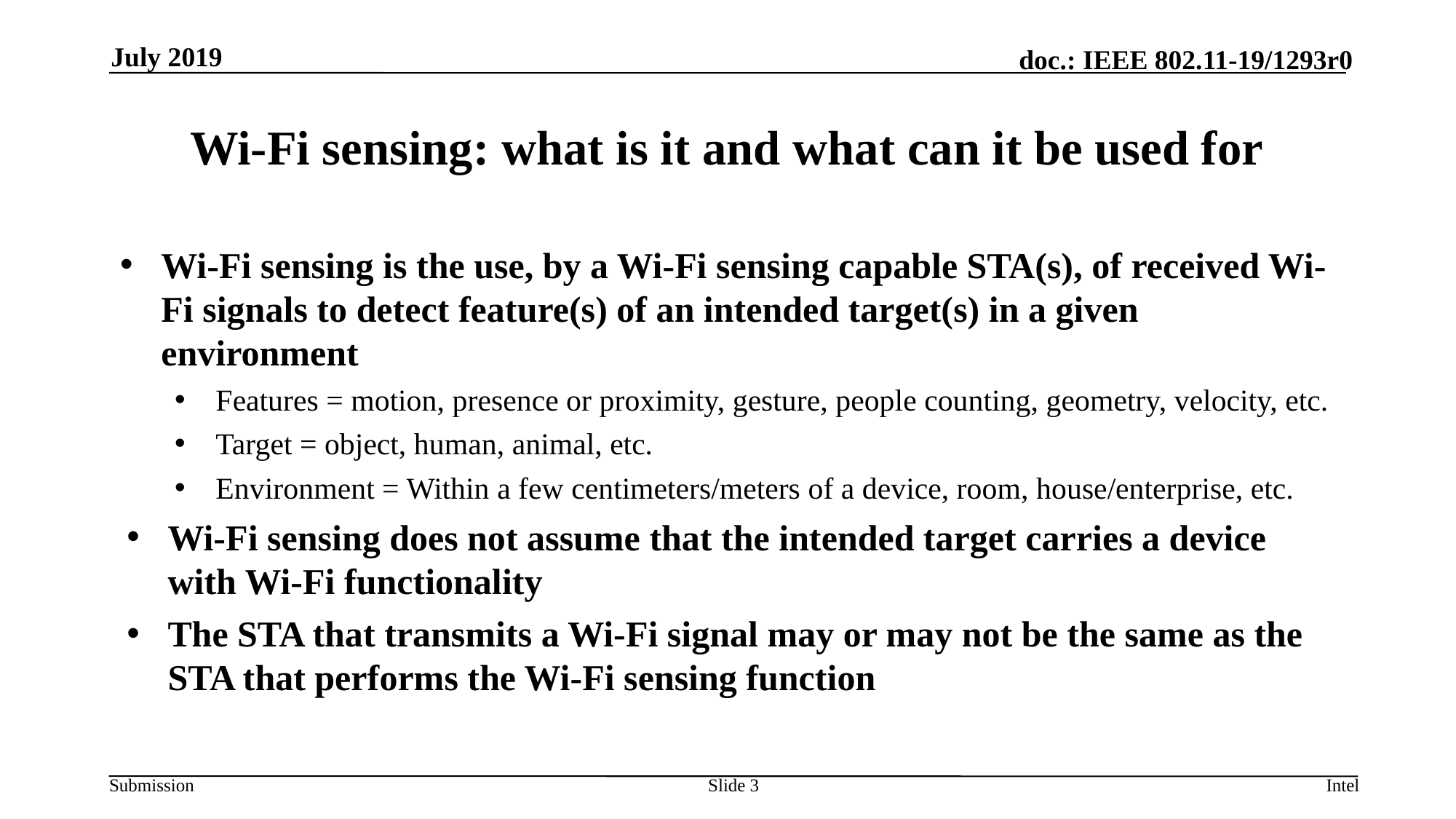

July 2019
# Wi-Fi sensing: what is it and what can it be used for
Wi-Fi sensing is the use, by a Wi-Fi sensing capable STA(s), of received Wi-Fi signals to detect feature(s) of an intended target(s) in a given environment
Features = motion, presence or proximity, gesture, people counting, geometry, velocity, etc.
Target = object, human, animal, etc.
Environment = Within a few centimeters/meters of a device, room, house/enterprise, etc.
Wi-Fi sensing does not assume that the intended target carries a device with Wi-Fi functionality
The STA that transmits a Wi-Fi signal may or may not be the same as the STA that performs the Wi-Fi sensing function
Slide 3
Intel